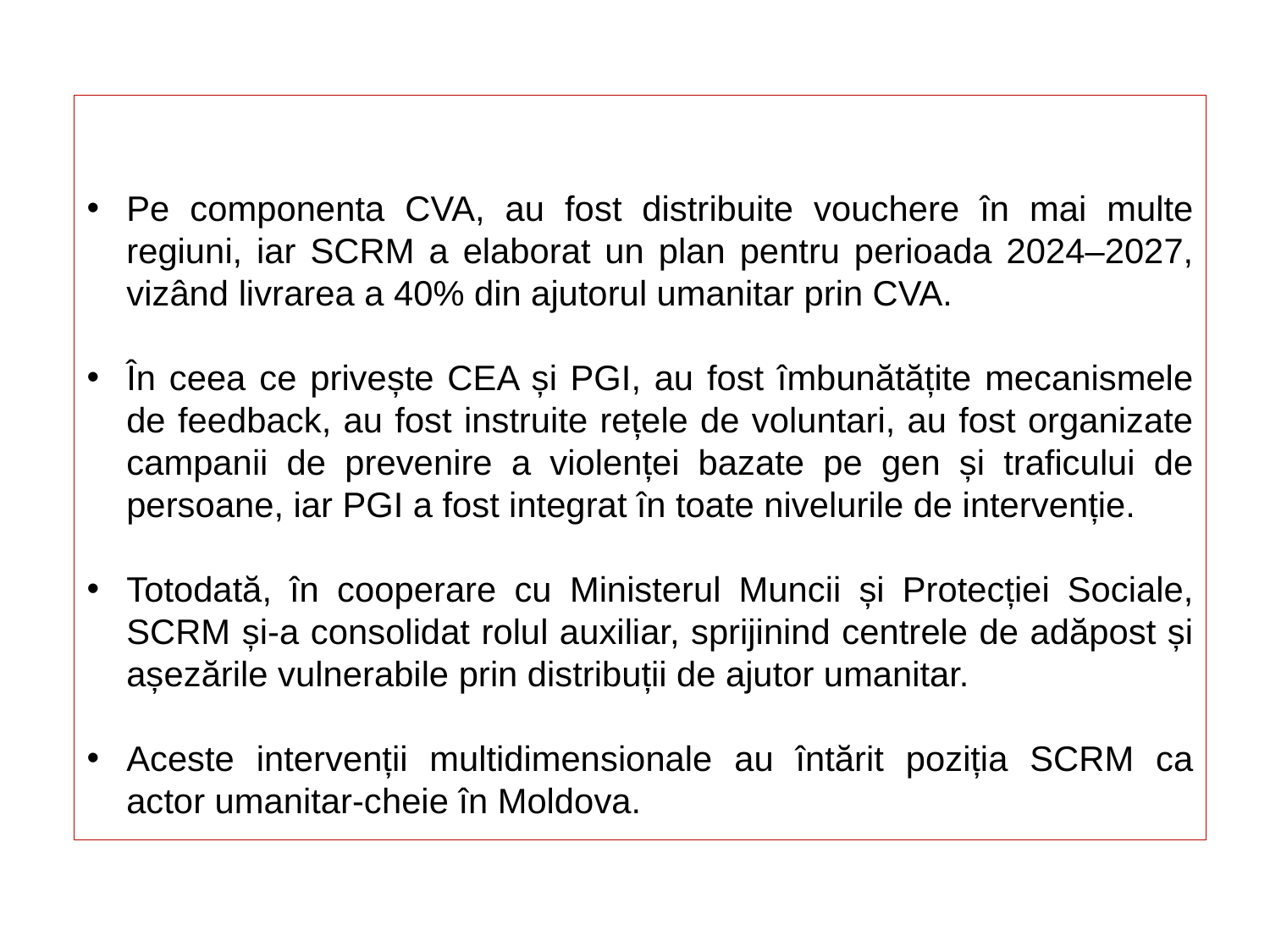

Pe componenta CVA, au fost distribuite vouchere în mai multe regiuni, iar SCRM a elaborat un plan pentru perioada 2024–2027, vizând livrarea a 40% din ajutorul umanitar prin CVA.

În ceea ce privește CEA și PGI, au fost îmbunătățite mecanismele de feedback, au fost instruite rețele de voluntari, au fost organizate campanii de prevenire a violenței bazate pe gen și traficului de persoane, iar PGI a fost integrat în toate nivelurile de intervenție.

Totodată, în cooperare cu Ministerul Muncii și Protecției Sociale, SCRM și-a consolidat rolul auxiliar, sprijinind centrele de adăpost și așezările vulnerabile prin distribuții de ajutor umanitar.

Aceste intervenții multidimensionale au întărit poziția SCRM ca actor umanitar-cheie în Moldova.